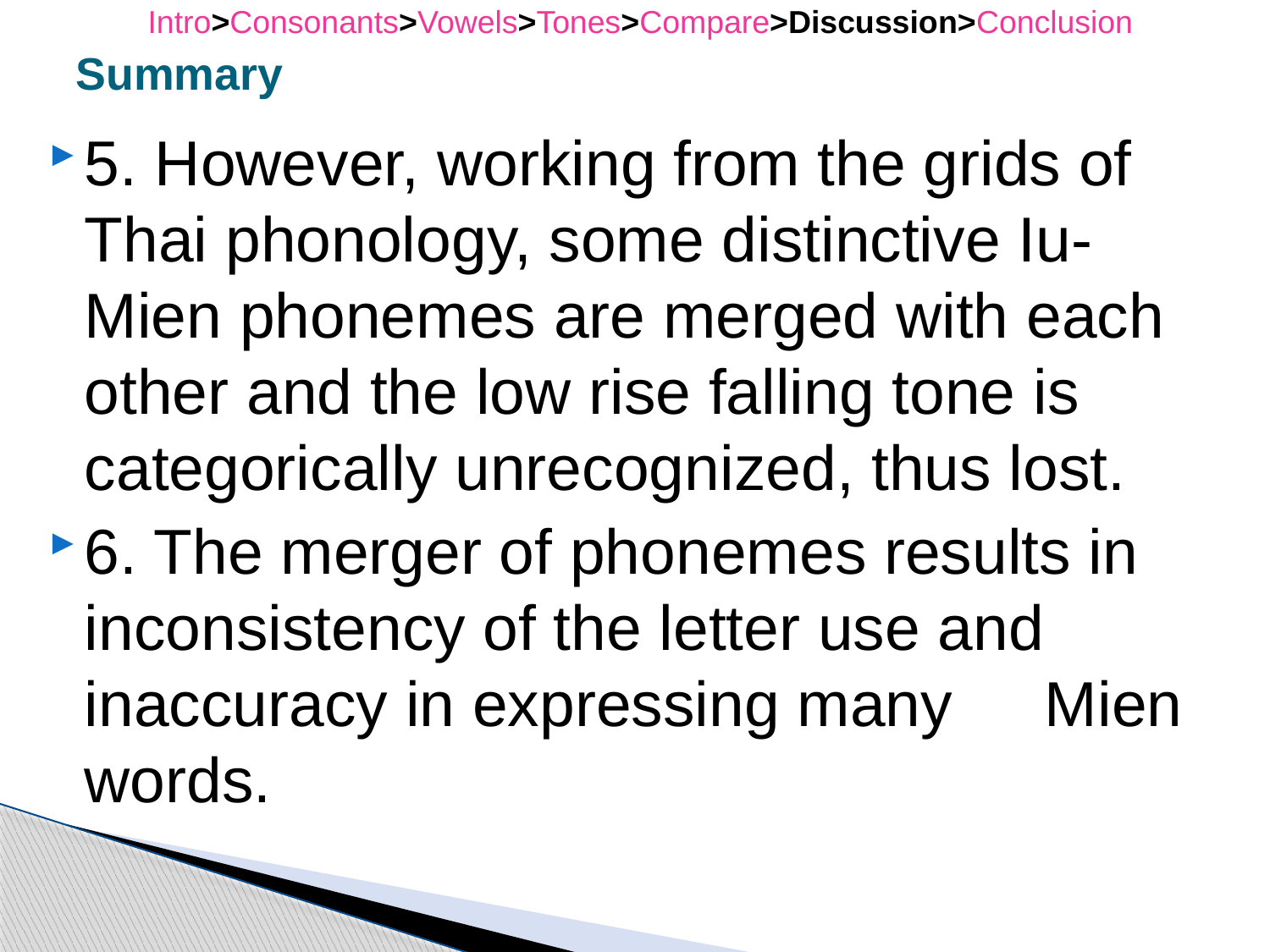

Intro>Consonants>Vowels>Tones>Compare>Discussion>Conclusion
# Summary
5. However, working from the grids of Thai phonology, some distinctive Iu-Mien phonemes are merged with each other and the low rise falling tone is categorically unrecognized, thus lost.
6. The merger of phonemes results in inconsistency of the letter use and inaccuracy in expressing many Iu-Mien words.